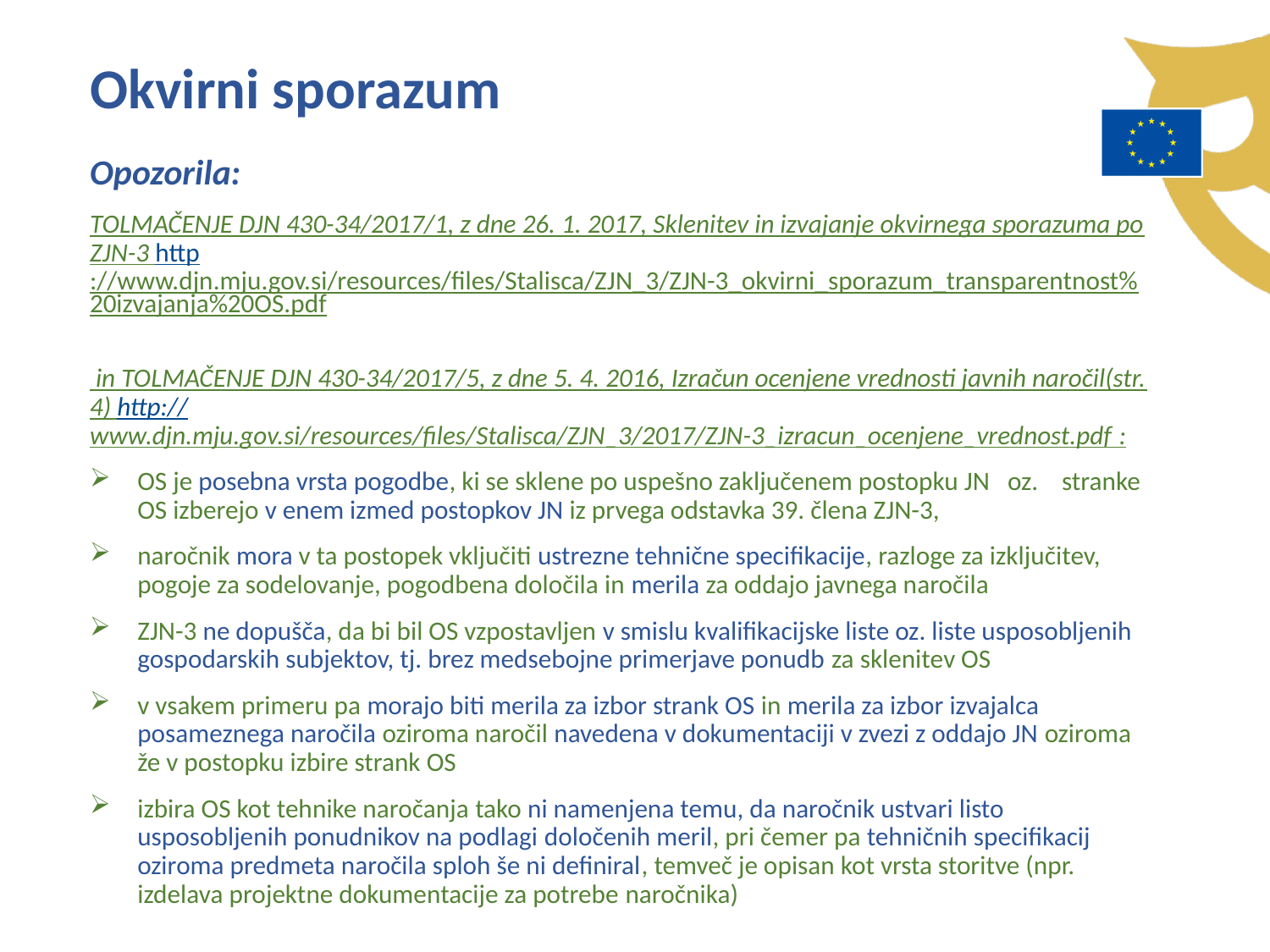

Okvirni sporazum
Opozorila:
TOLMAČENJE DJN 430-34/2017/1, z dne 26. 1. 2017, Sklenitev in izvajanje okvirnega sporazuma po ZJN-3 http://www.djn.mju.gov.si/resources/files/Stalisca/ZJN_3/ZJN-3_okvirni_sporazum_transparentnost%20izvajanja%20OS.pdf
 in TOLMAČENJE DJN 430-34/2017/5, z dne 5. 4. 2016, Izračun ocenjene vrednosti javnih naročil(str. 4) http://www.djn.mju.gov.si/resources/files/Stalisca/ZJN_3/2017/ZJN-3_izracun_ocenjene_vrednost.pdf :
OS je posebna vrsta pogodbe, ki se sklene po uspešno zaključenem postopku JN   oz.    stranke OS izberejo v enem izmed postopkov JN iz prvega odstavka 39. člena ZJN-3,
naročnik mora v ta postopek vključiti ustrezne tehnične specifikacije, razloge za izključitev, pogoje za sodelovanje, pogodbena določila in merila za oddajo javnega naročila
ZJN-3 ne dopušča, da bi bil OS vzpostavljen v smislu kvalifikacijske liste oz. liste usposobljenih gospodarskih subjektov, tj. brez medsebojne primerjave ponudb za sklenitev OS
v vsakem primeru pa morajo biti merila za izbor strank OS in merila za izbor izvajalca posameznega naročila oziroma naročil navedena v dokumentaciji v zvezi z oddajo JN oziroma že v postopku izbire strank OS
izbira OS kot tehnike naročanja tako ni namenjena temu, da naročnik ustvari listo usposobljenih ponudnikov na podlagi določenih meril, pri čemer pa tehničnih specifikacij oziroma predmeta naročila sploh še ni definiral, temveč je opisan kot vrsta storitve (npr. izdelava projektne dokumentacije za potrebe naročnika)